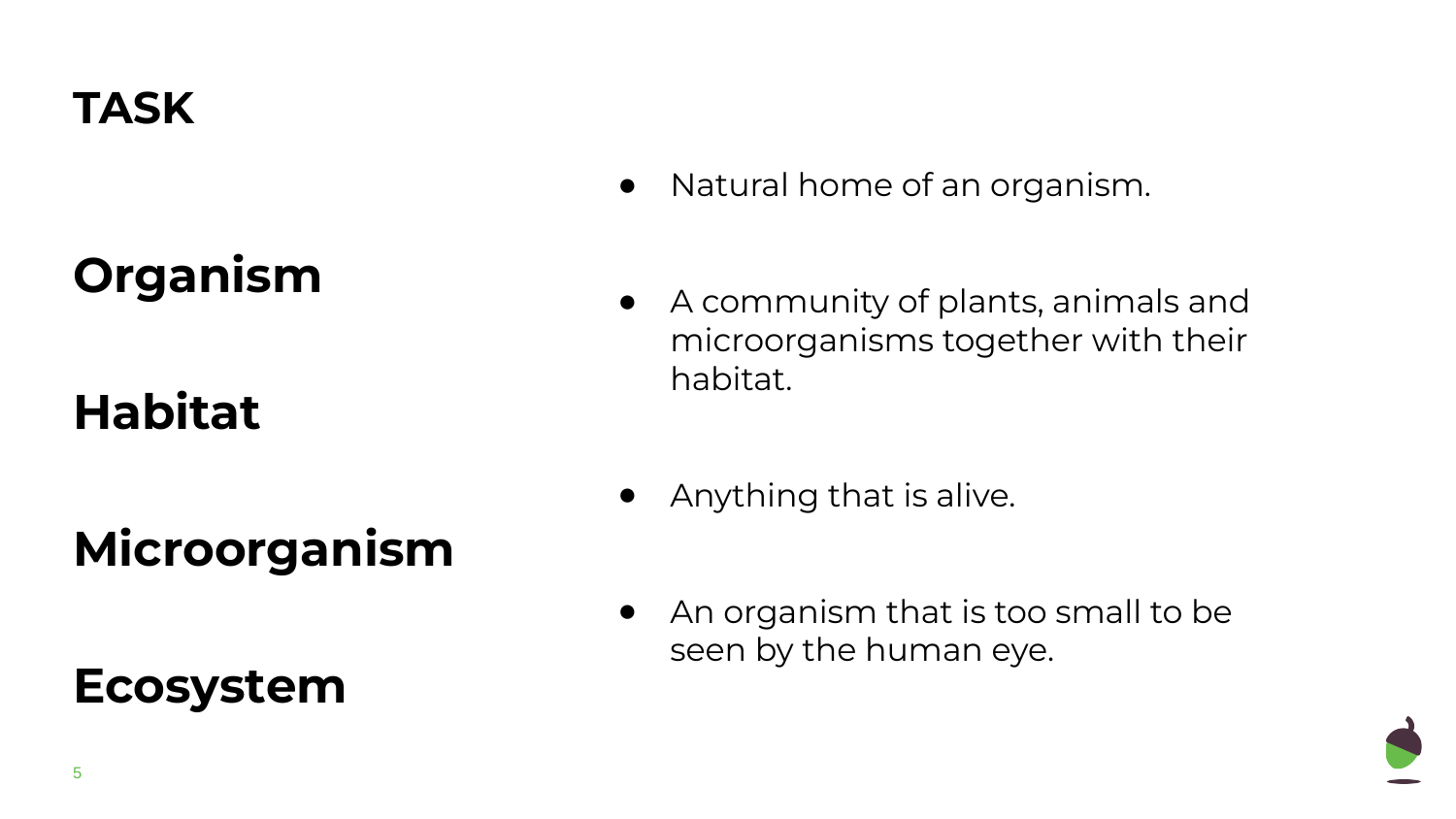

# TASK
Natural home of an organism.

A community of plants, animals and microorganisms together with their habitat.

Anything that is alive.

An organism that is too small to be seen by the human eye.

Organism
Habitat
Microorganism
Ecosystem

5